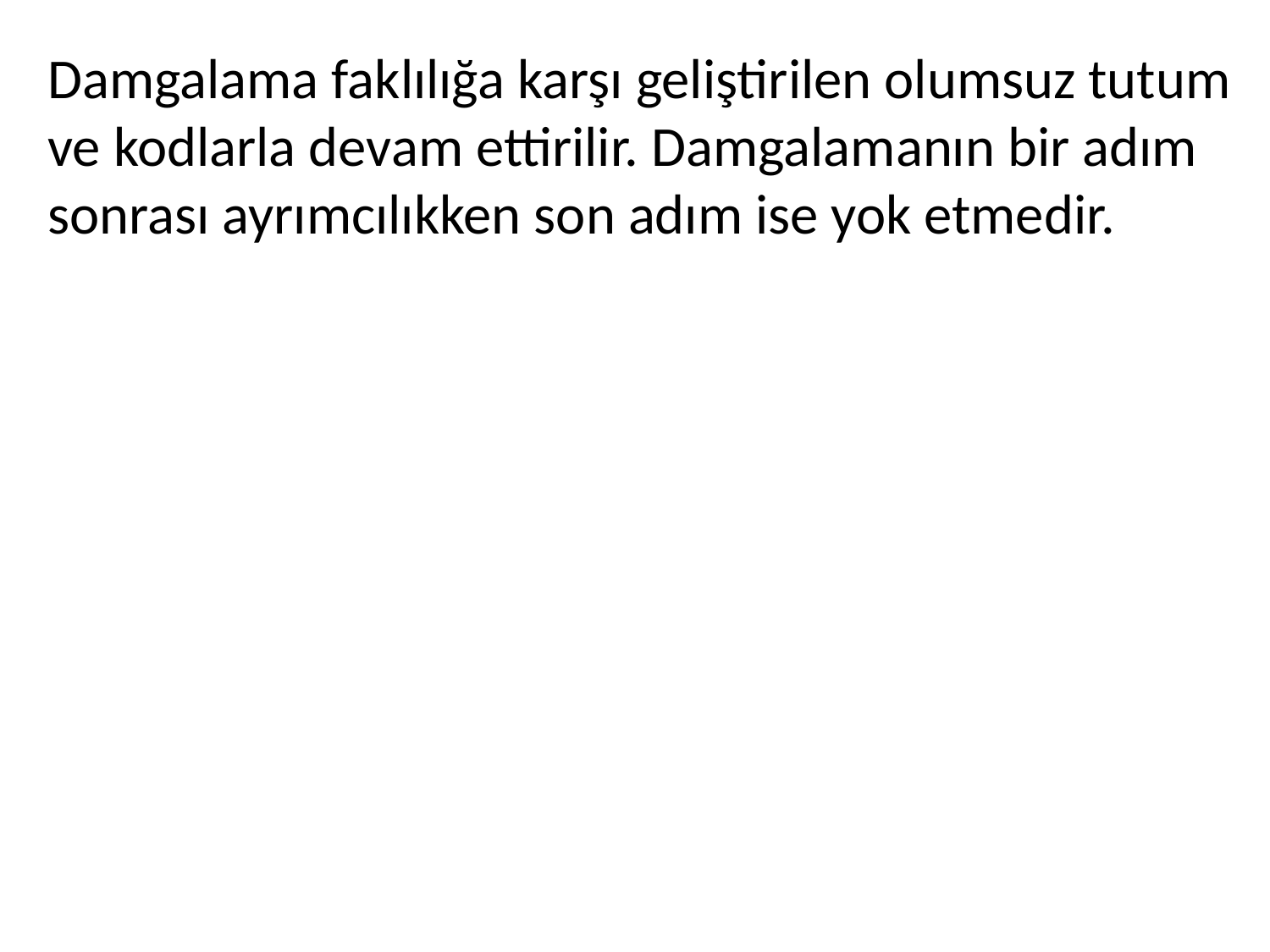

Damgalama faklılığa karşı geliştirilen olumsuz tutum ve kodlarla devam ettirilir. Damgalamanın bir adım sonrası ayrımcılıkken son adım ise yok etmedir.